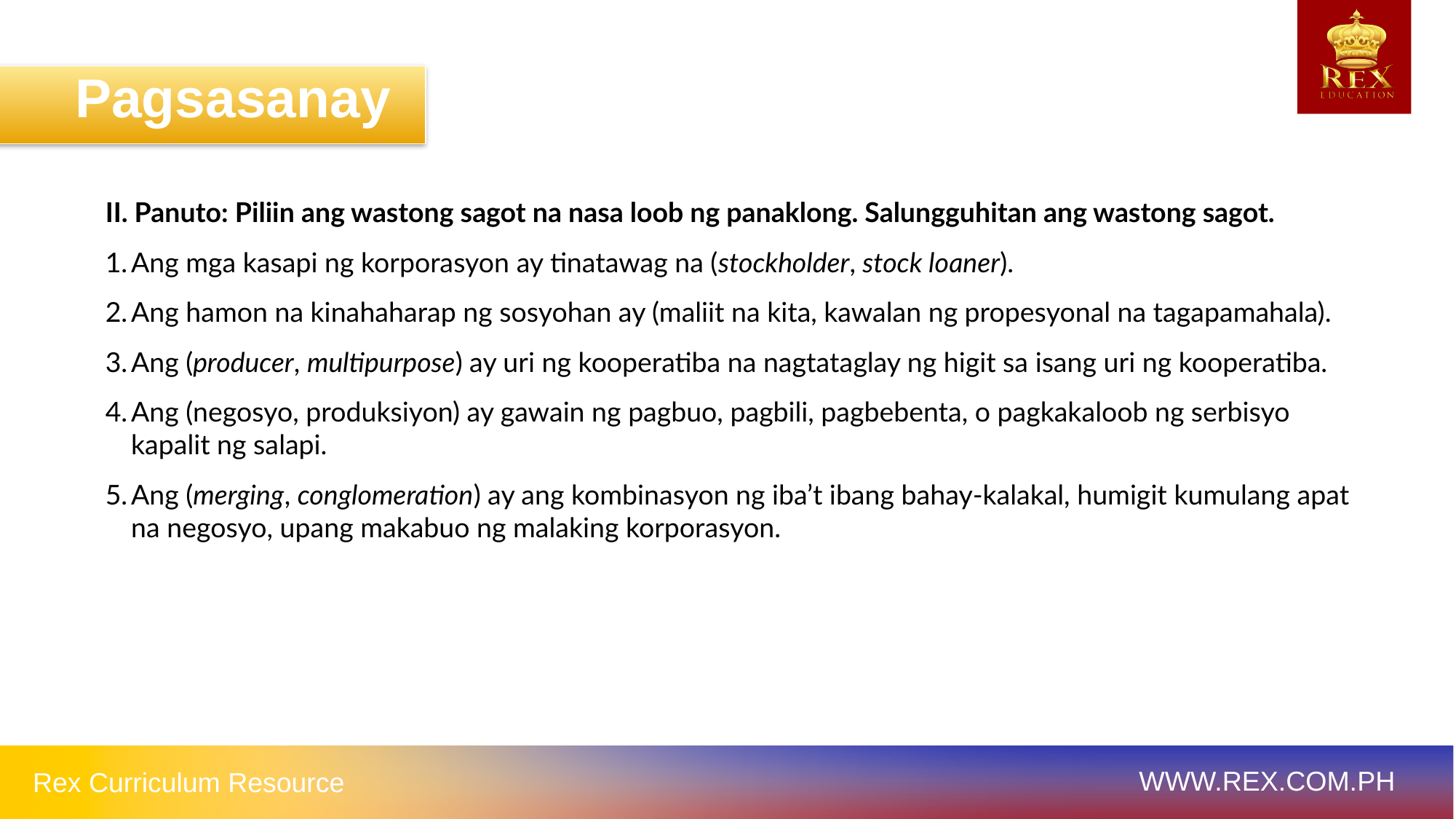

Pagsasanay

II. Panuto: Piliin ang wastong sagot na nasa loob ng panaklong. Salungguhitan ang wastong sagot.
Ang mga kasapi ng korporasyon ay tinatawag na (stockholder, stock loaner).
Ang hamon na kinahaharap ng sosyohan ay (maliit na kita, kawalan ng propesyonal na tagapamahala).
Ang (producer, multipurpose) ay uri ng kooperatiba na nagtataglay ng higit sa isang uri ng kooperatiba.
Ang (negosyo, produksiyon) ay gawain ng pagbuo, pagbili, pagbebenta, o pagkakaloob ng serbisyo kapalit ng salapi.
Ang (merging, conglomeration) ay ang kombinasyon ng iba’t ibang bahay-kalakal, humigit kumulang apat na negosyo, upang makabuo ng malaking korporasyon.